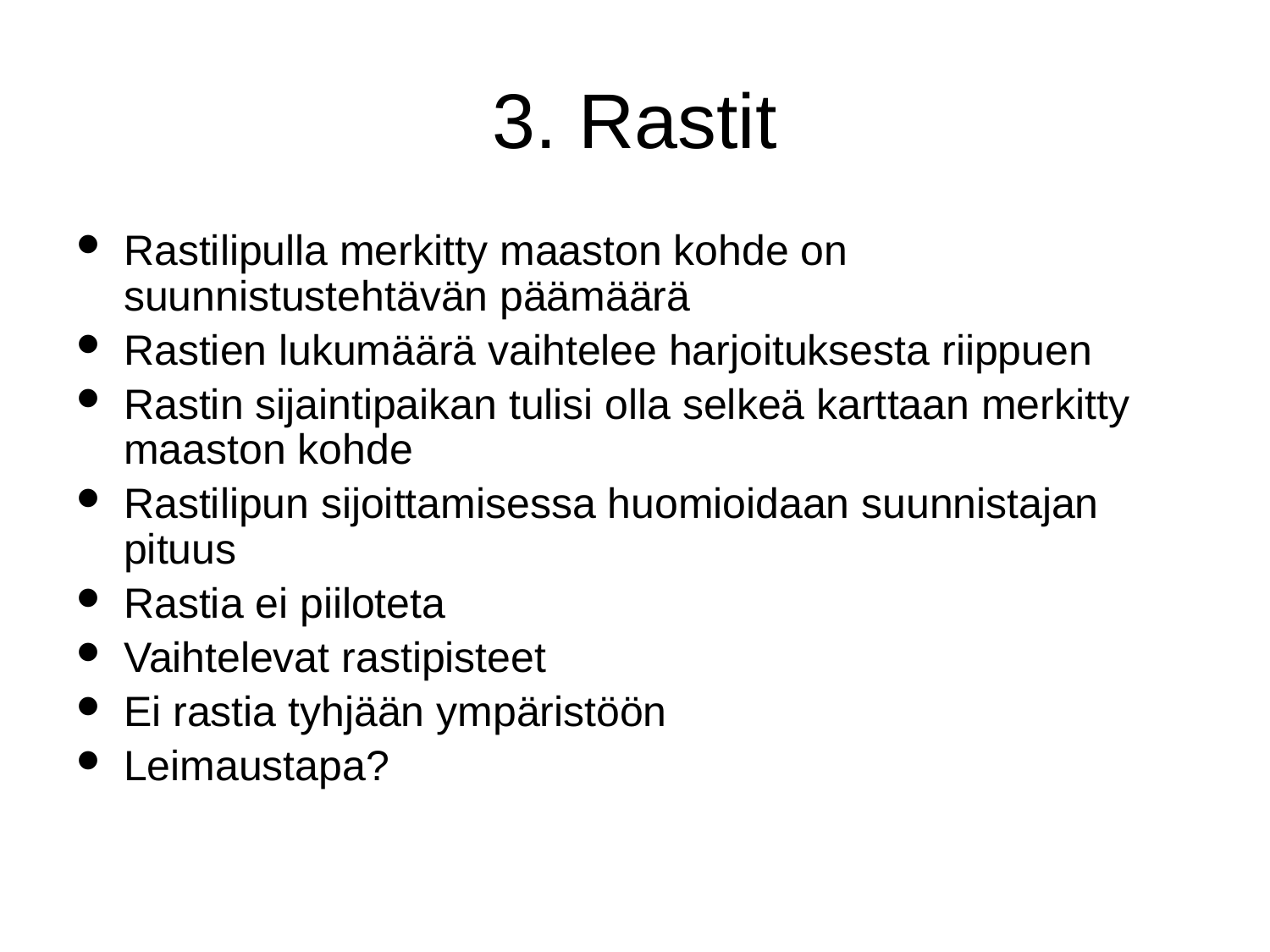

# 3. Rastit
Rastilipulla merkitty maaston kohde on suunnistustehtävän päämäärä
Rastien lukumäärä vaihtelee harjoituksesta riippuen
Rastin sijaintipaikan tulisi olla selkeä karttaan merkitty maaston kohde
Rastilipun sijoittamisessa huomioidaan suunnistajan pituus
Rastia ei piiloteta
Vaihtelevat rastipisteet
Ei rastia tyhjään ympäristöön
Leimaustapa?